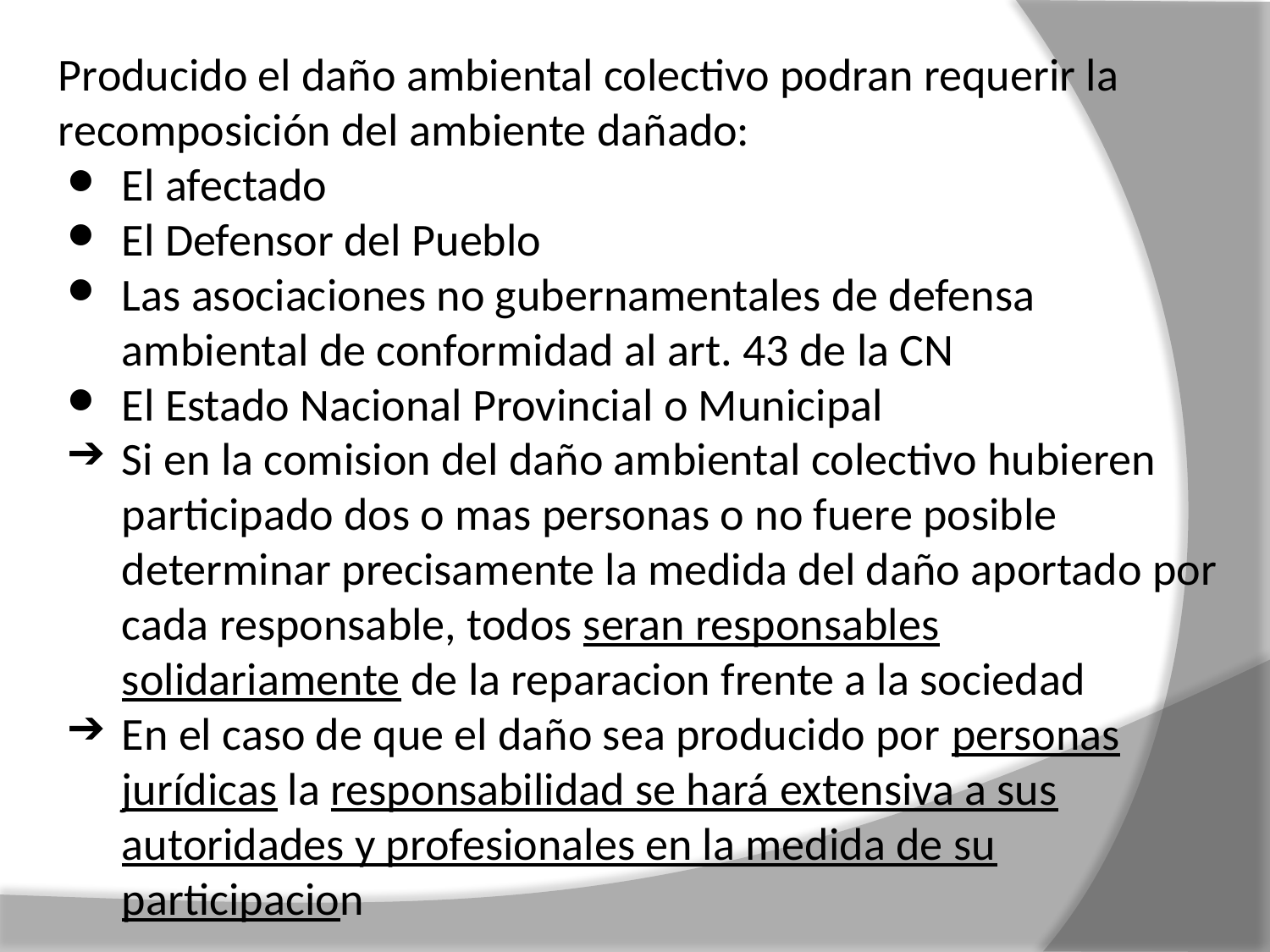

Producido el daño ambiental colectivo podran requerir la recomposición del ambiente dañado:
El afectado
El Defensor del Pueblo
Las asociaciones no gubernamentales de defensa ambiental de conformidad al art. 43 de la CN
El Estado Nacional Provincial o Municipal
Si en la comision del daño ambiental colectivo hubieren participado dos o mas personas o no fuere posible determinar precisamente la medida del daño aportado por cada responsable, todos seran responsables solidariamente de la reparacion frente a la sociedad
En el caso de que el daño sea producido por personas jurídicas la responsabilidad se hará extensiva a sus autoridades y profesionales en la medida de su participacion